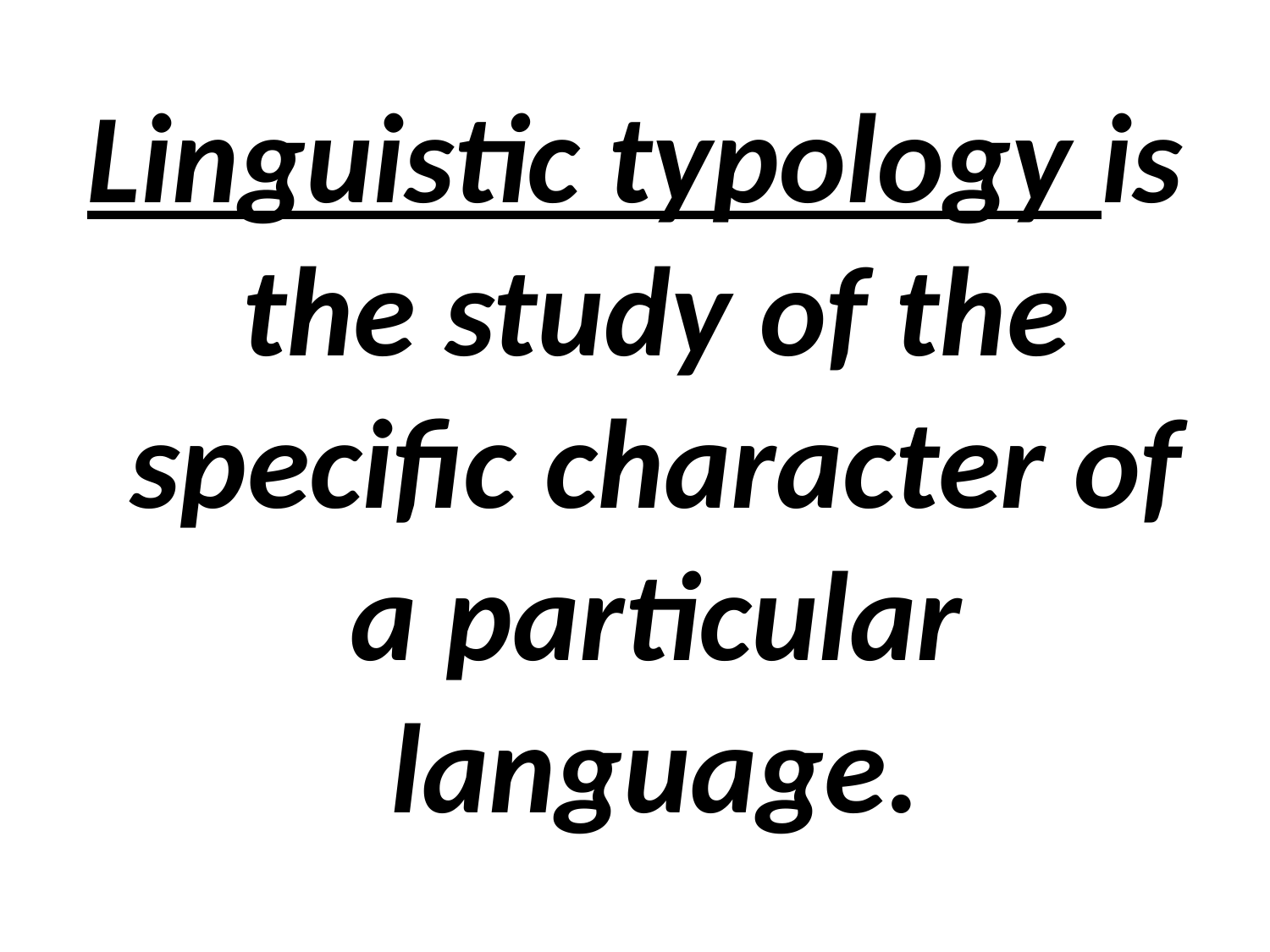

Linguistic typology is the study of the specific character of a particular language.